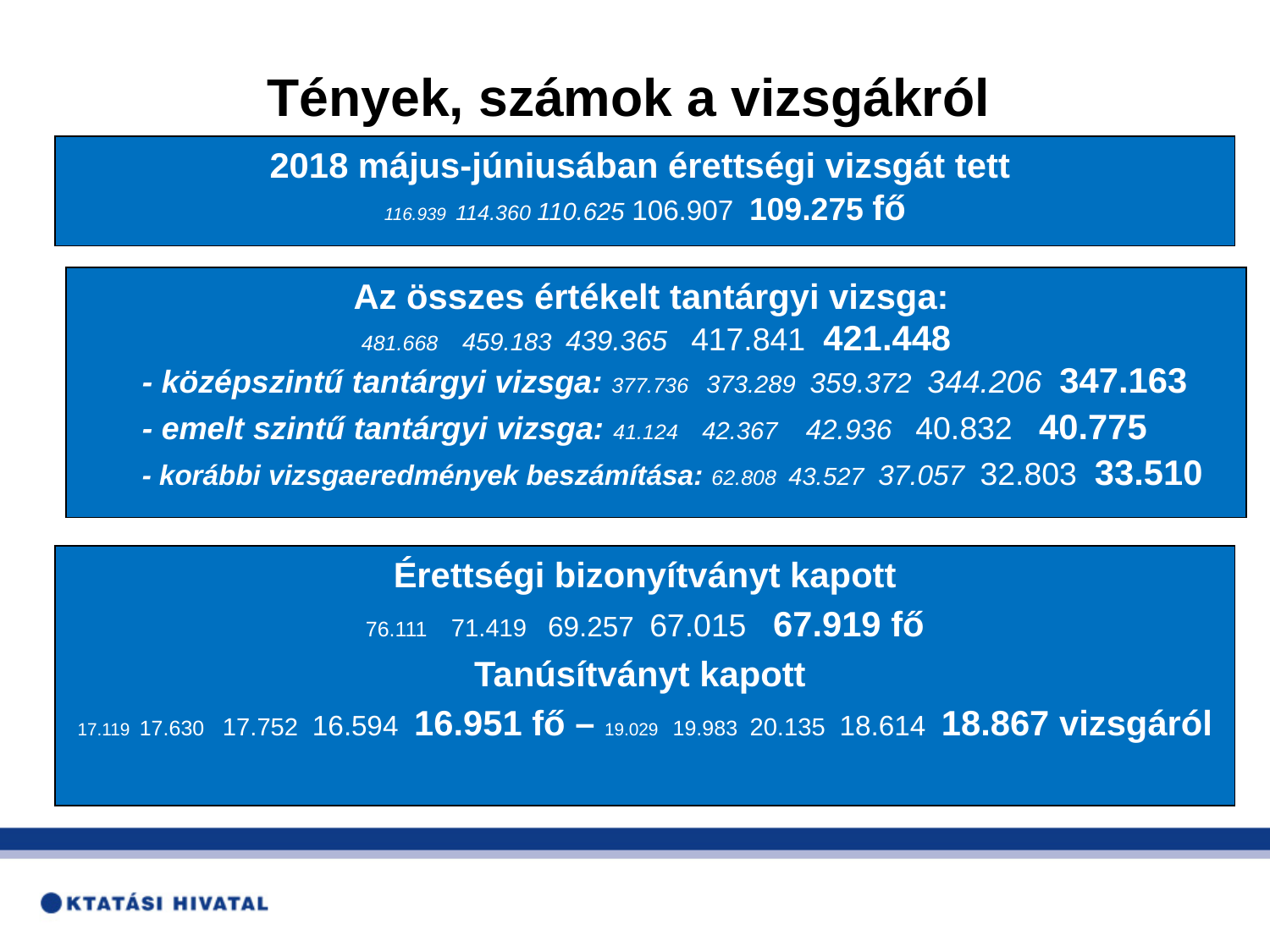

Tények, számok a vizsgákról
2018 május-júniusában érettségi vizsgát tett
116.939  114.360 110.625 106.907  109.275 fő
Az összes értékelt tantárgyi vizsga:
481.668    459.183  439.365   417.841  421.448
- középszintű tantárgyi vizsga: 377.736   373.289  359.372  344.206  347.163
- emelt szintű tantárgyi vizsga: 41.124    42.367    42.936   40.832   40.775
- korábbi vizsgaeredmények beszámítása: 62.808  43.527  37.057  32.803  33.510
Érettségi bizonyítványt kapott
76.111    71.419   69.257  67.015   67.919 fő
Tanúsítványt kapott
17.119  17.630   17.752  16.594  16.951 fő – 19.029   19.983  20.135  18.614  18.867 vizsgáról